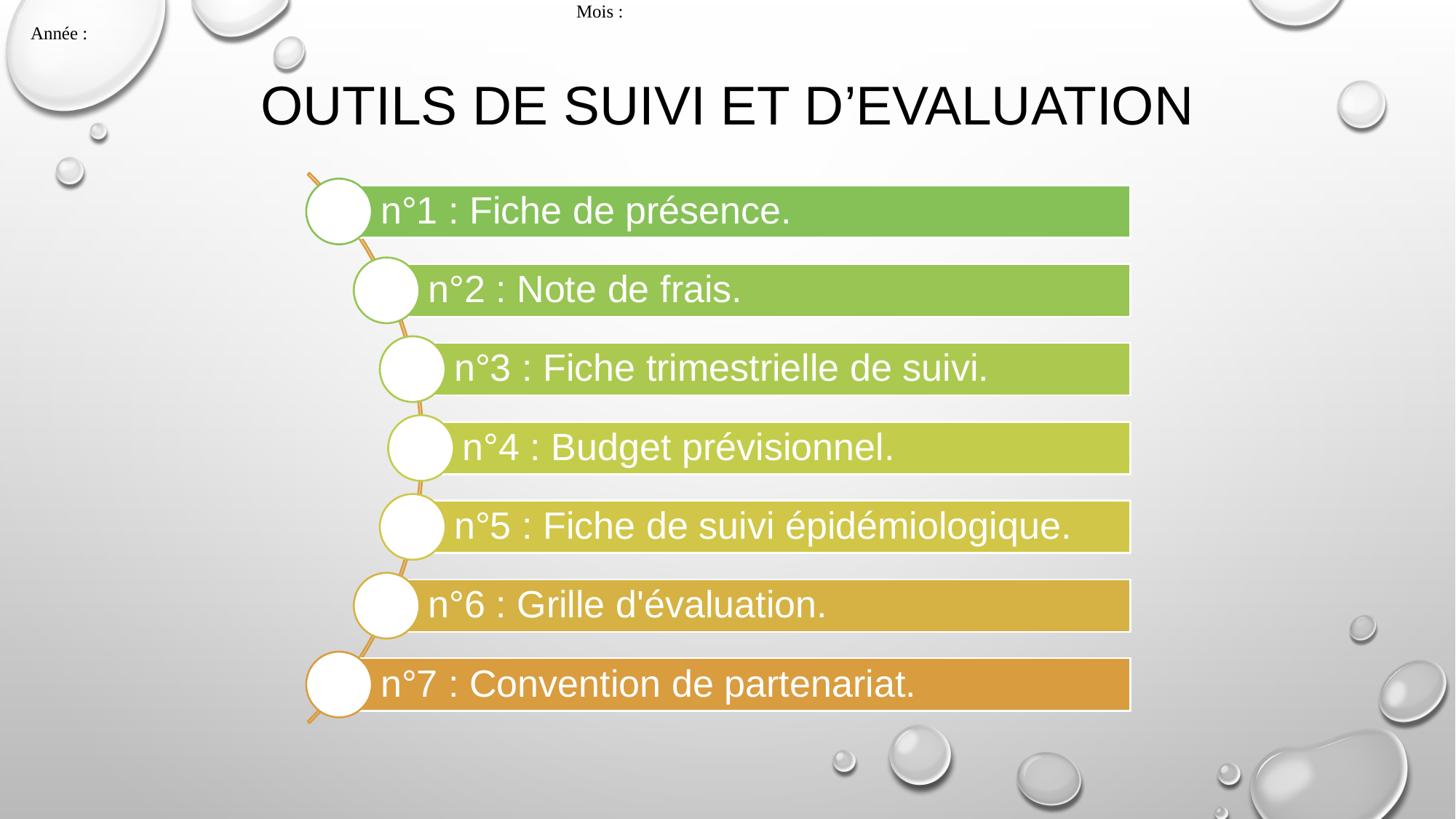

Tableau n°3 : Recueil de donné épidémiologique mensuelle.
Feuille n° : 		Poste de santé : 							Mois : 					Année :

# outils DE SUIVI ET D’EVALUATION
n°1 : Fiche de présence.
n°2 : Note de frais.
n°3 : Fiche trimestrielle de suivi.
n°4 : Budget prévisionnel.
n°5 : Fiche de suivi épidémiologique.
n°6 : Grille d'évaluation.
n°7 : Convention de partenariat.